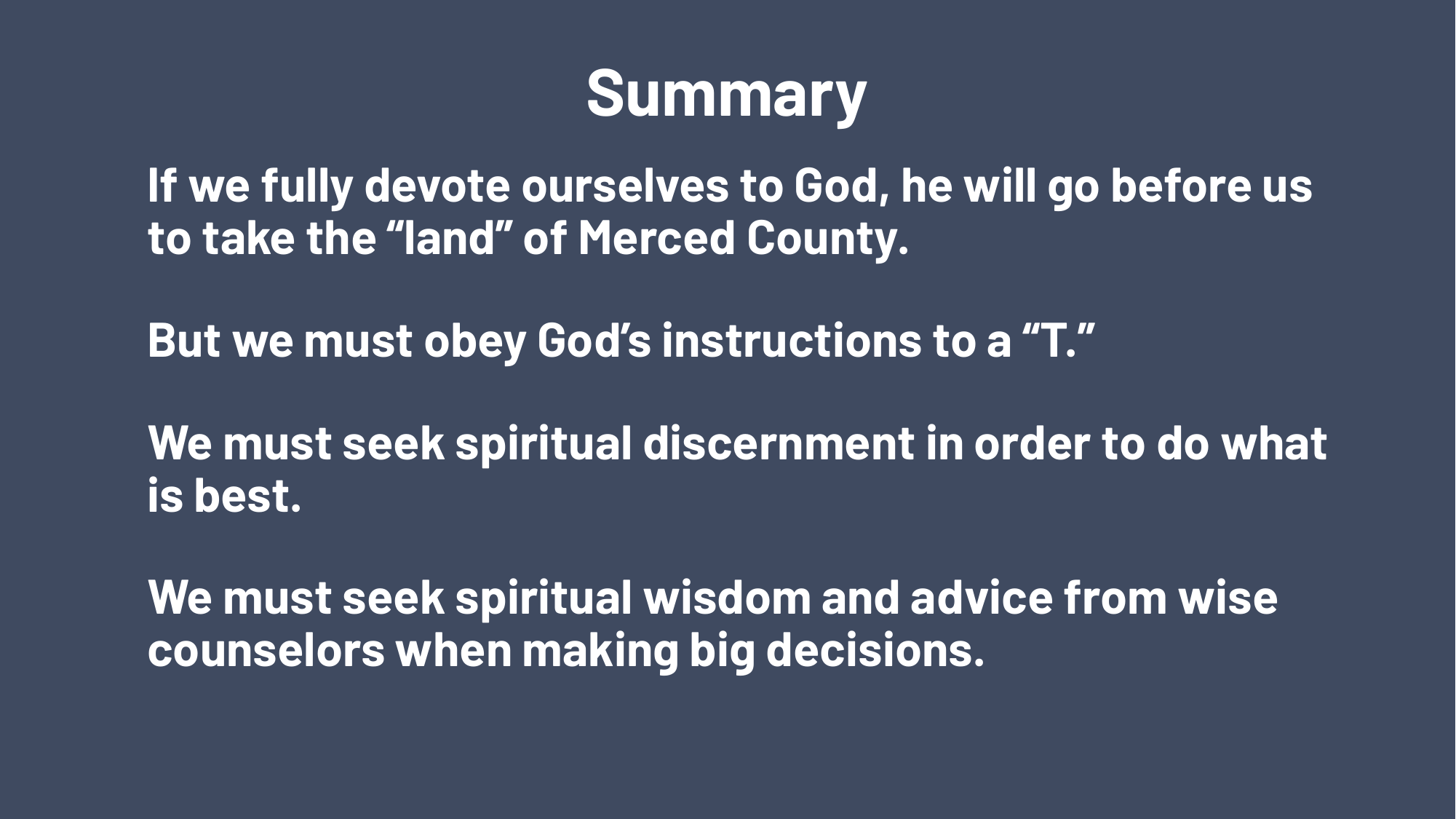

# Summary
If we fully devote ourselves to God, he will go before us to take the “land” of Merced County.

But we must obey God’s instructions to a “T.”

We must seek spiritual discernment in order to do what is best.

We must seek spiritual wisdom and advice from wise counselors when making big decisions.